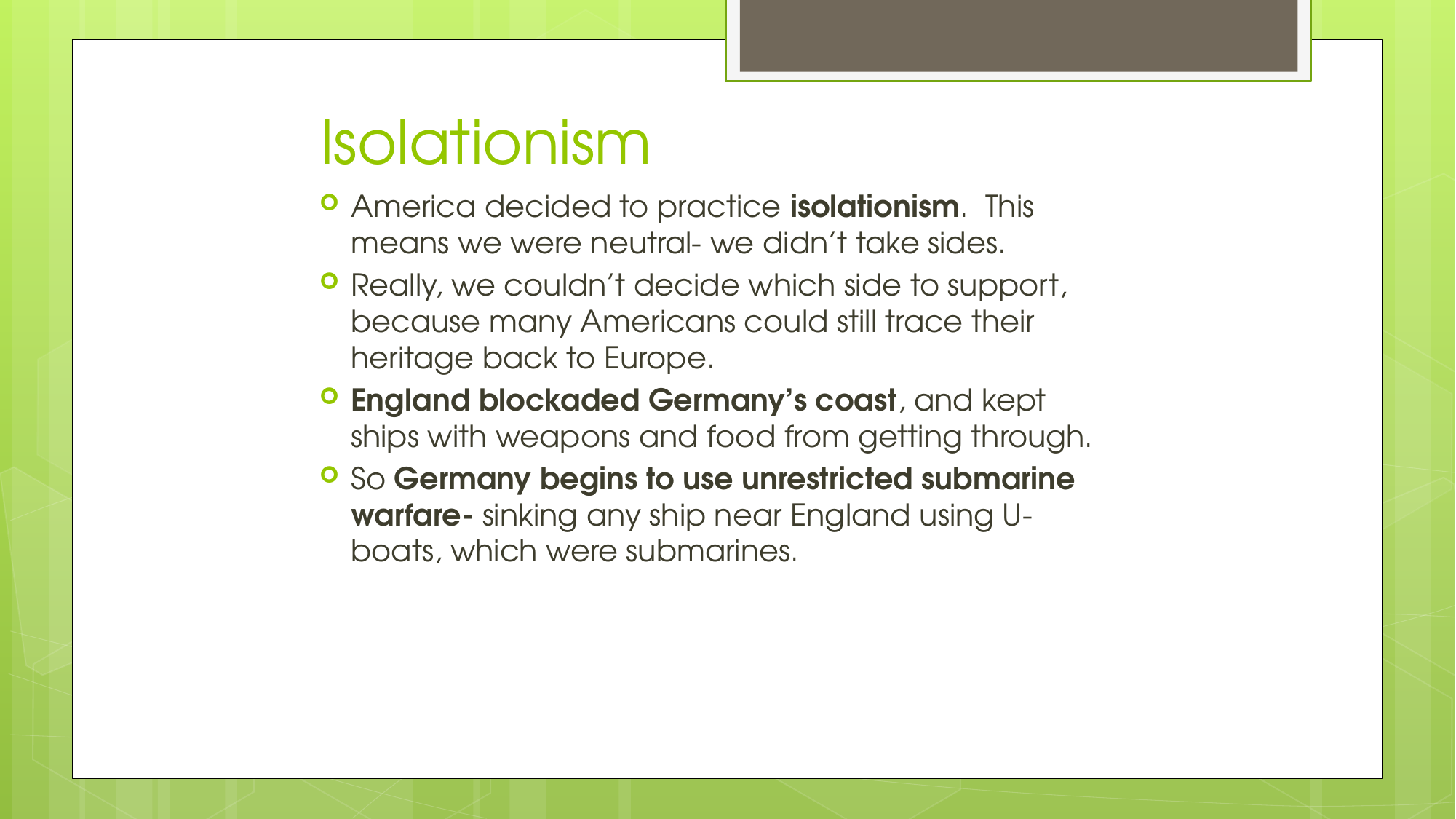

# Isolationism
America decided to practice isolationism.  This means we were neutral- we didn’t take sides.
Really, we couldn’t decide which side to support, because many Americans could still trace their heritage back to Europe.
England blockaded Germany’s coast, and kept ships with weapons and food from getting through.
So Germany begins to use unrestricted submarine warfare- sinking any ship near England using U-boats, which were submarines.